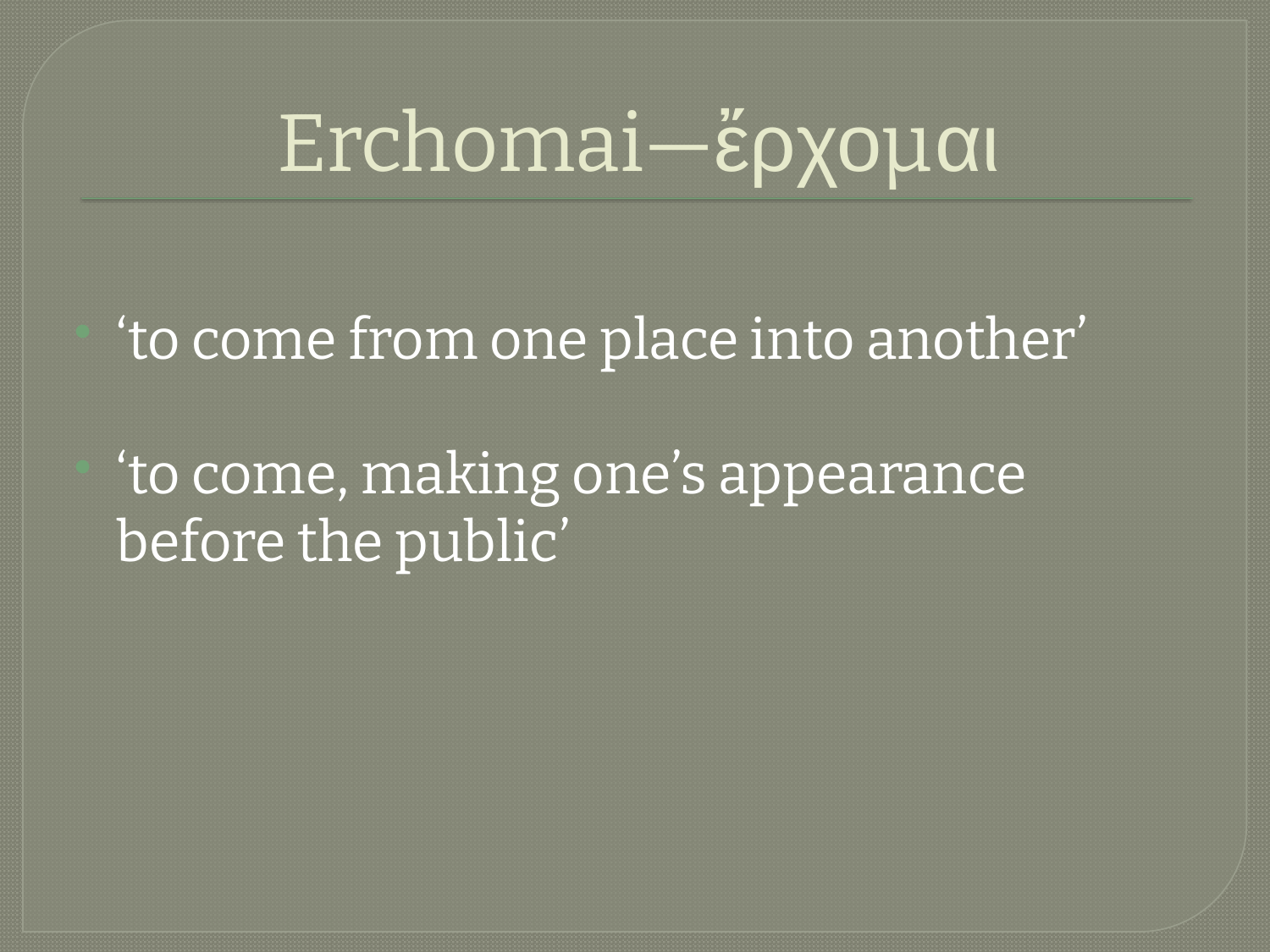

# Erchomai—ἔρχομαι

‘to come from one place into another’

‘to come, making one’s appearance before the public’